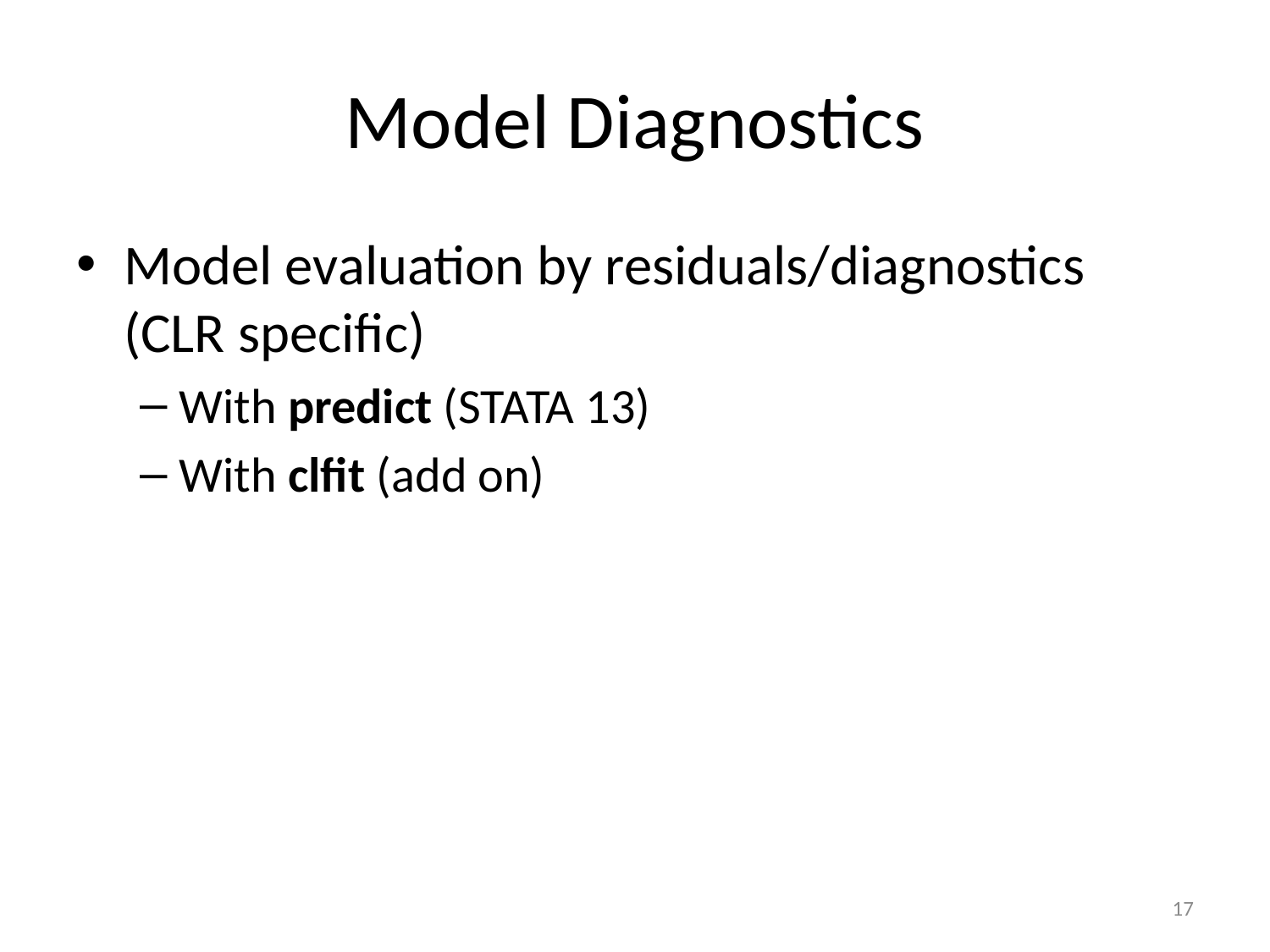

# Model Diagnostics
Model evaluation by residuals/diagnostics (CLR specific)
With predict (STATA 13)
With clfit (add on)
17